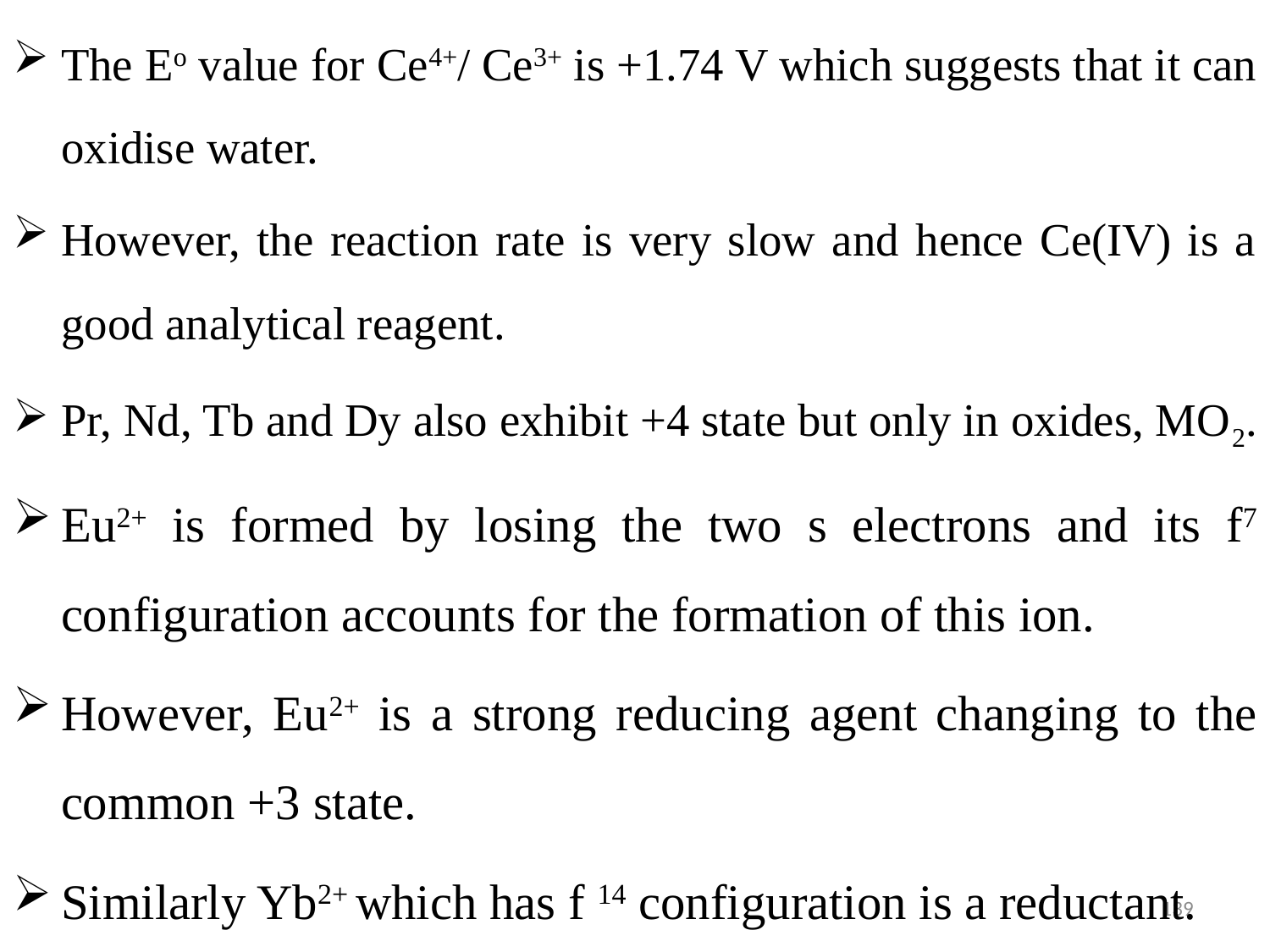

The Eo value for Ce4+/ Ce3+ is +1.74 V which suggests that it can oxidise water.
However, the reaction rate is very slow and hence Ce(IV) is a good analytical reagent.
Pr, Nd, Tb and Dy also exhibit +4 state but only in oxides, MO2.
Eu2+ is formed by losing the two s electrons and its f7 configuration accounts for the formation of this ion.
However, Eu2+ is a strong reducing agent changing to the common +3 state.
Similarly Yb2+ which has f 14 configuration is a reductant.
139